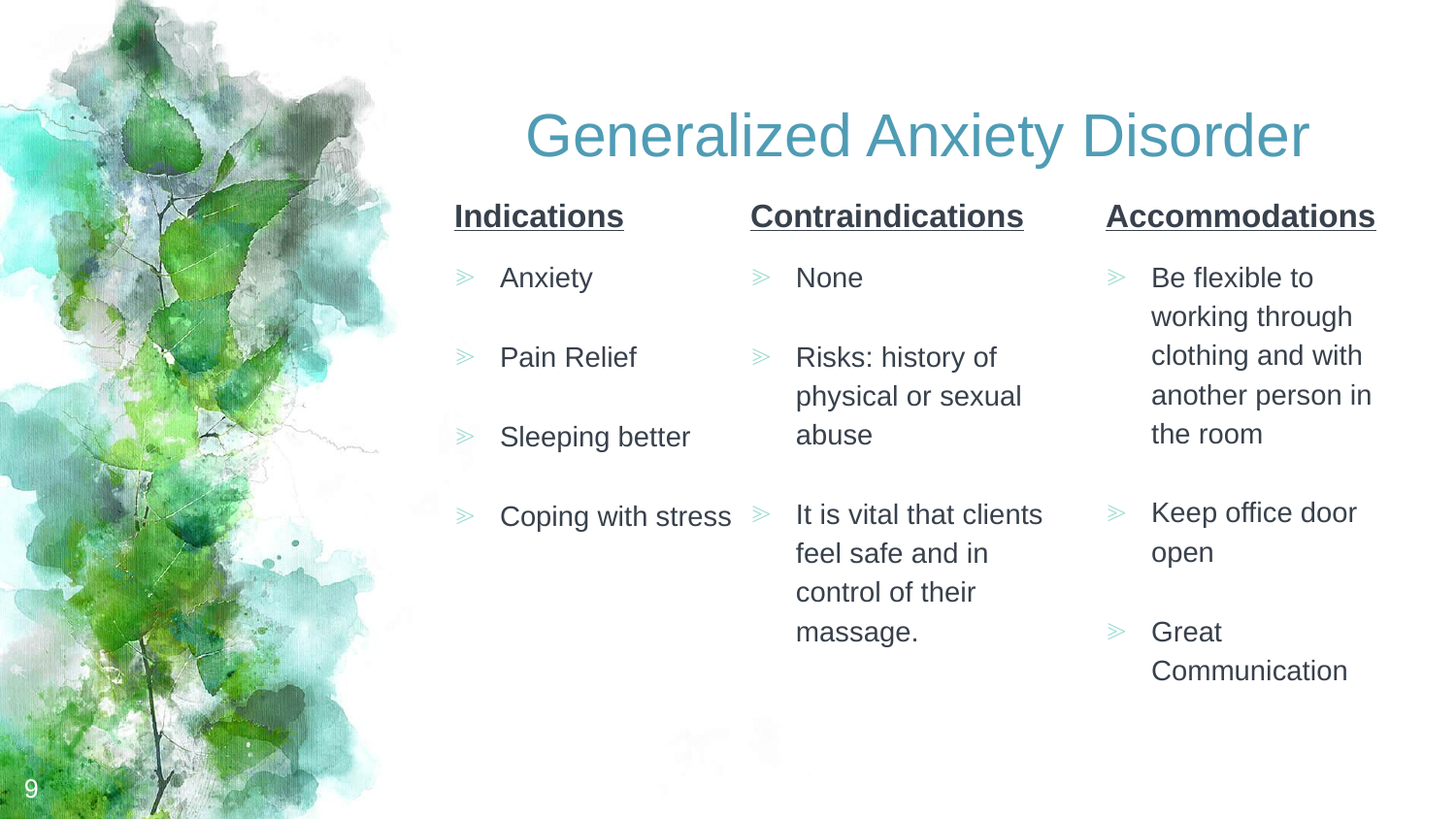

# Generalized Anxiety Disorder
Indications
Anxiety
Pain Relief
Sleeping better
Coping with stress
Contraindications
None
Risks: history of physical or sexual abuse
It is vital that clients feel safe and in control of their massage.
Accommodations
Be flexible to working through clothing and with another person in the room
Keep office door open
Great Communication
9